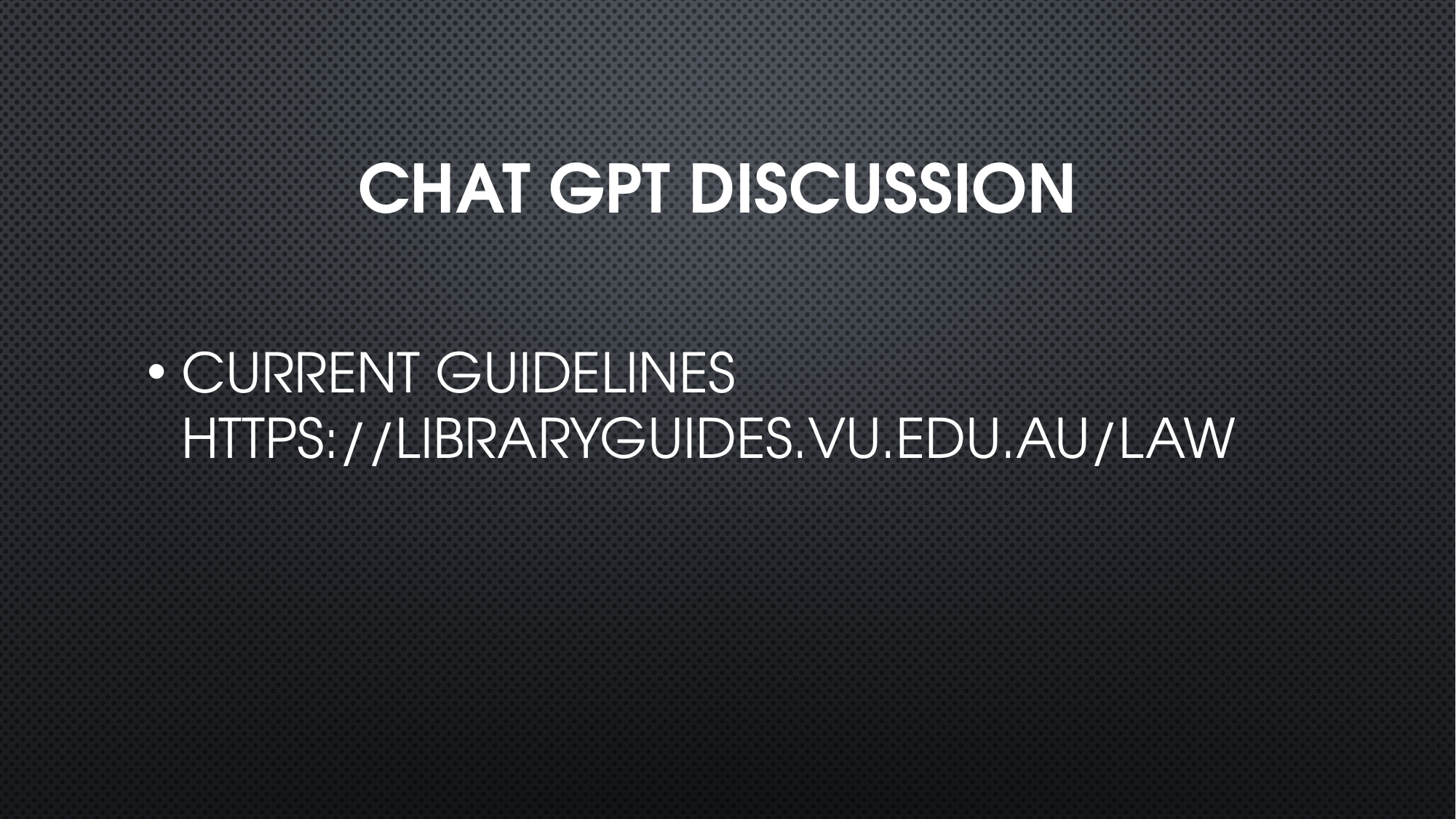

# Chat GPT Discussion
Current Guidelines https://libraryguides.vu.edu.au/law